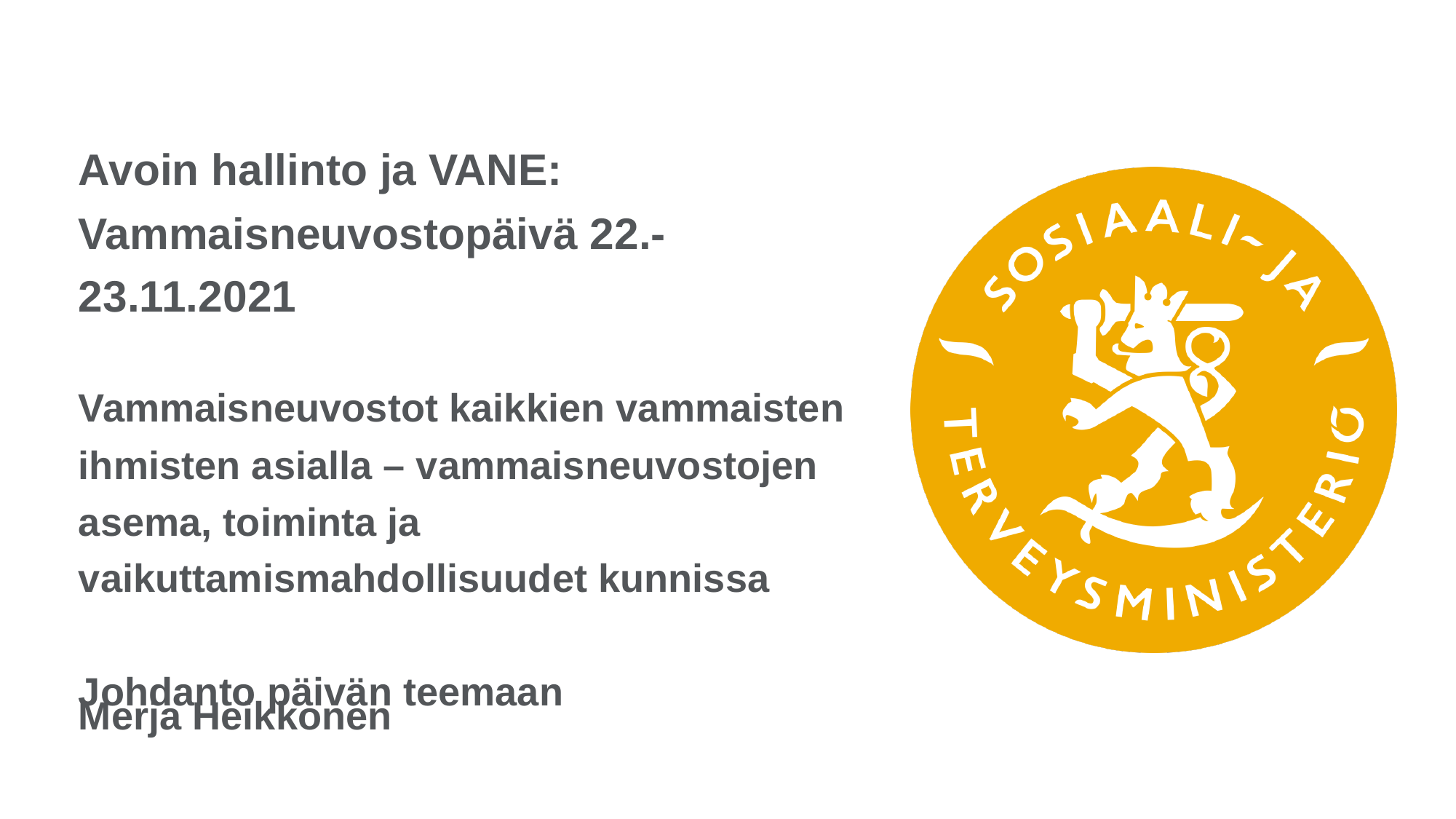

Avoin hallinto ja VANE:
Vammaisneuvostopäivä 22.-23.11.2021
Vammaisneuvostot kaikkien vammaisten ihmisten asialla – vammaisneuvostojen asema, toiminta ja vaikuttamismahdollisuudet kunnissa
 
Johdanto päivän teemaan
Merja Heikkonen